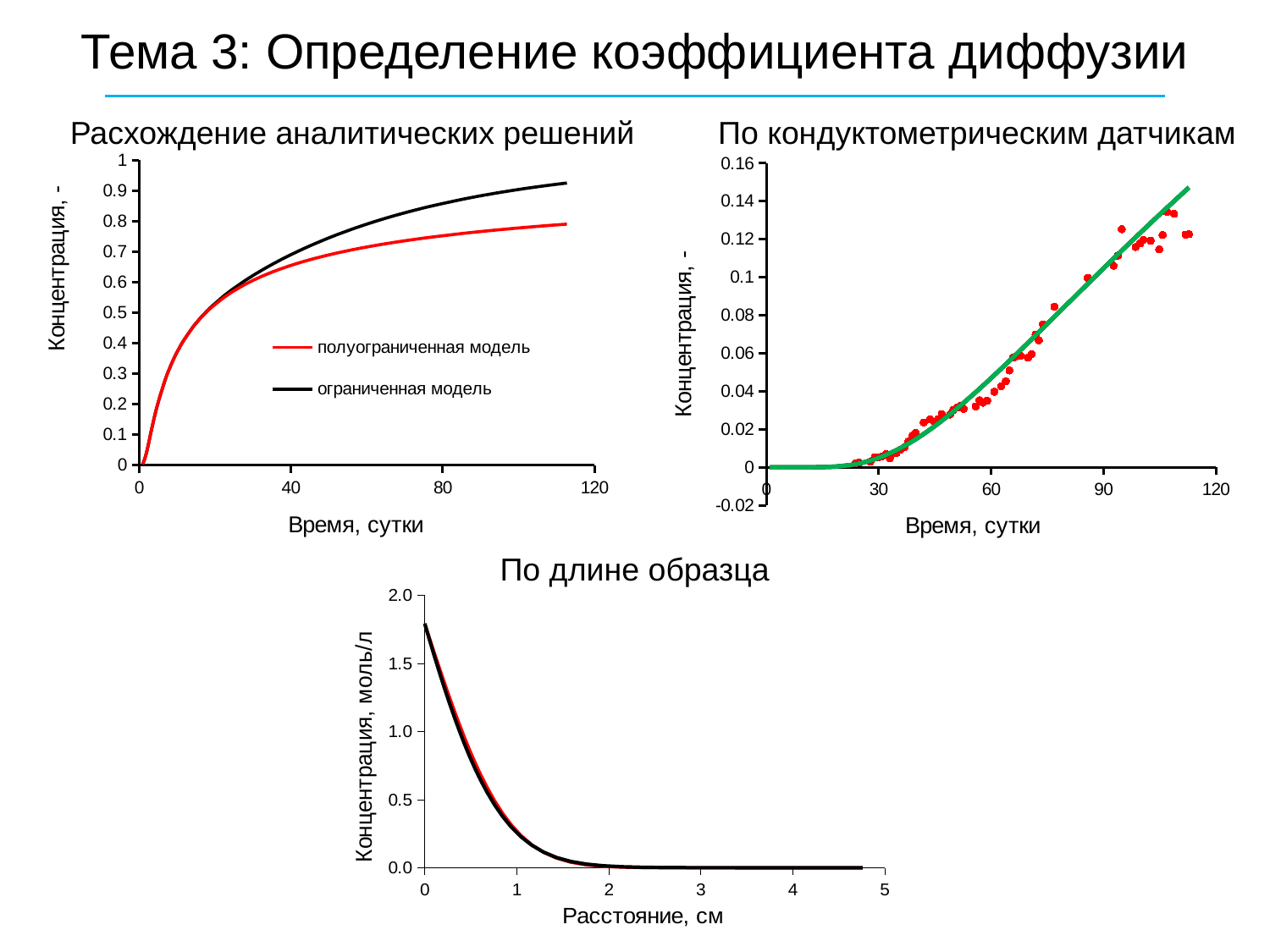

Тема 3: Определение коэффициента диффузии
Расхождение аналитических решений
По кондуктометрическим датчикам

### Chart

| Category |  |  |
|---|---|---|

### Chart

| Category | полуограниченная молель | ограниченная модель | экспериментальные данные |
|---|---|---|---|
По длине образца

### Chart

| Category |  |  |
|---|---|---|